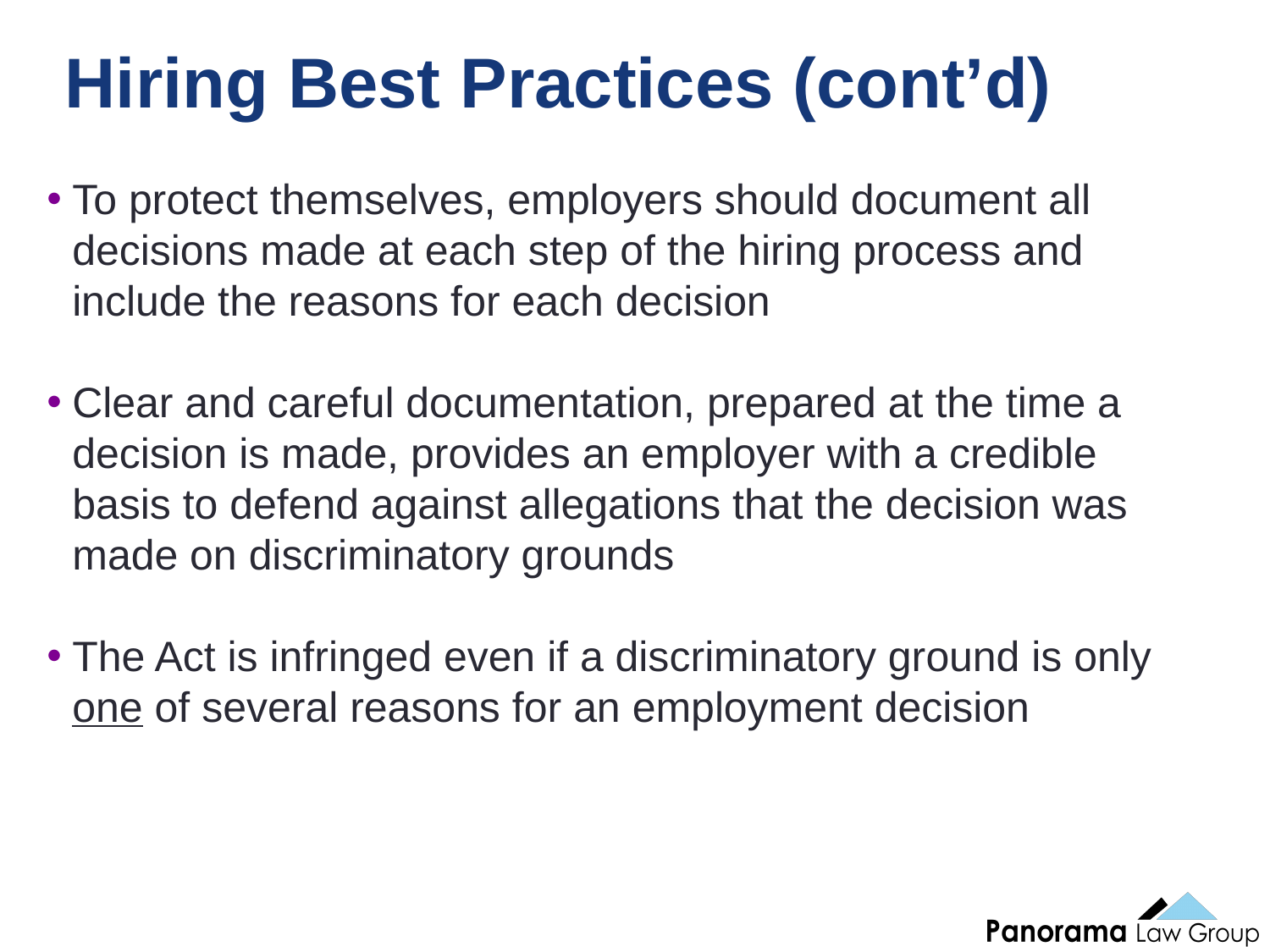

32
# Hiring Best Practices (cont’d)
To protect themselves, employers should document all decisions made at each step of the hiring process and include the reasons for each decision

Clear and careful documentation, prepared at the time a decision is made, provides an employer with a credible basis to defend against allegations that the decision was made on discriminatory grounds

The Act is infringed even if a discriminatory ground is only one of several reasons for an employment decision